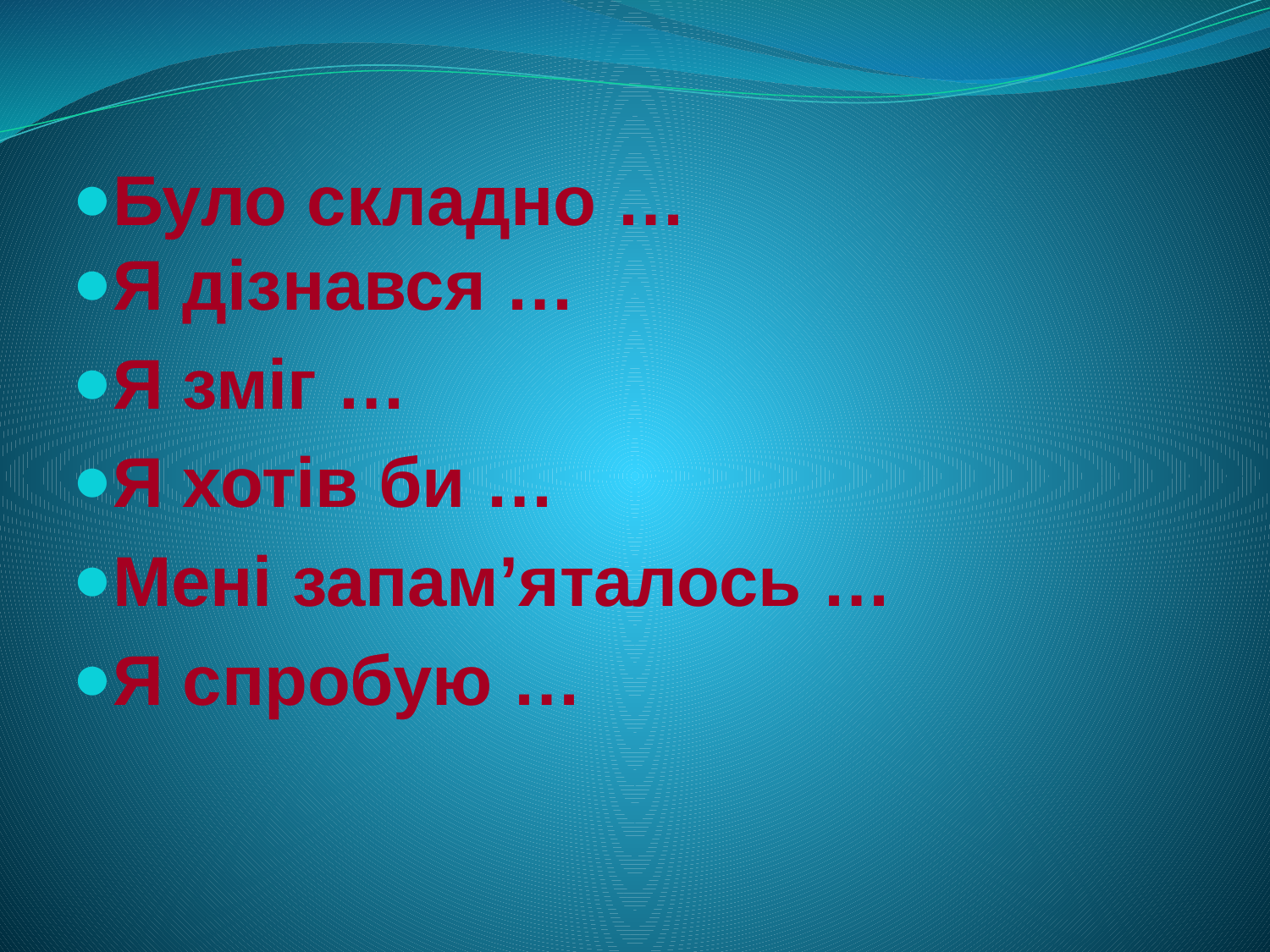

Було складно …
Я дізнався …
Я зміг …
Я хотів би …
Мені запам’яталось …
Я спробую …